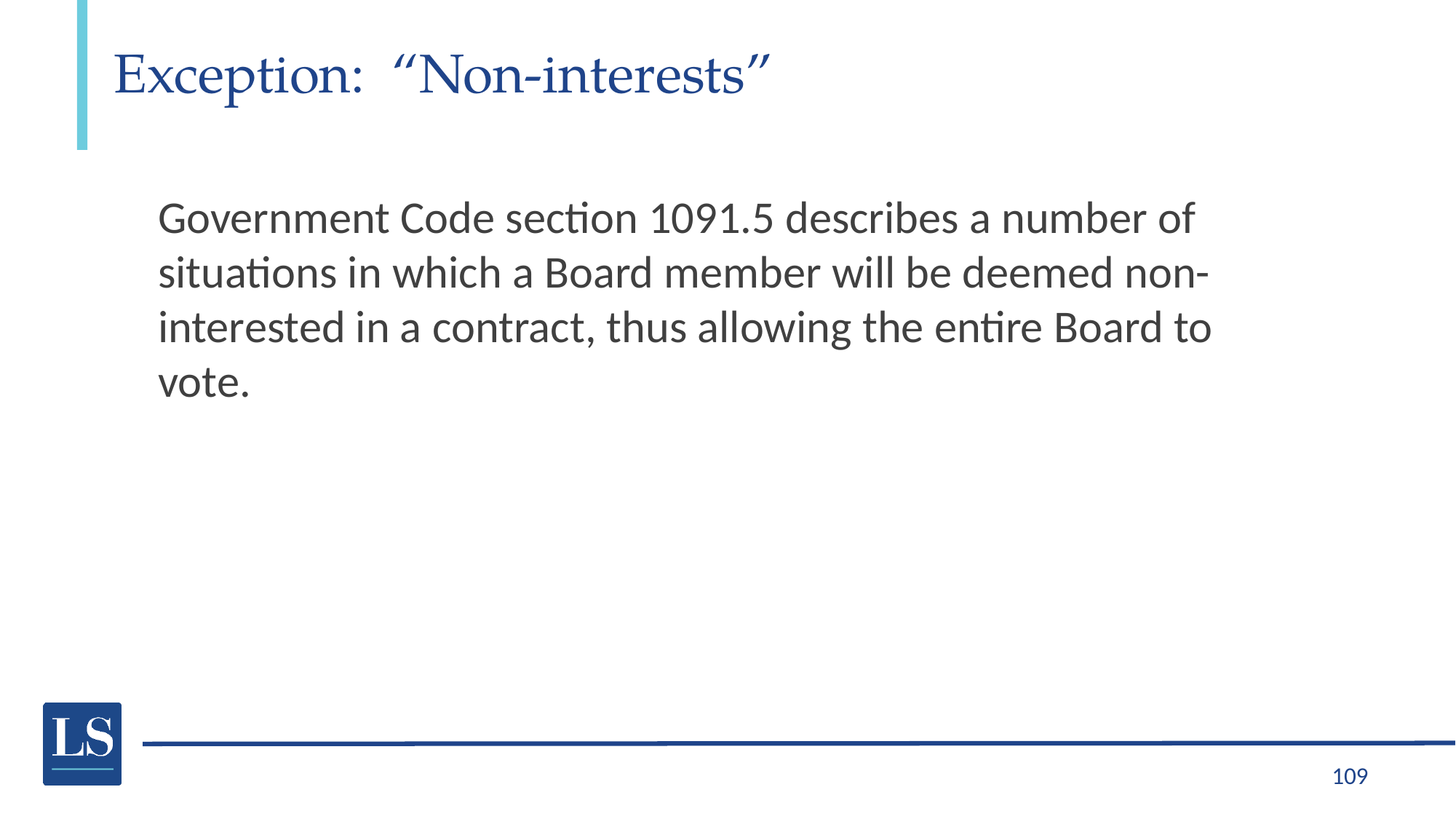

# Exception:  “Non-interests”
Government Code section 1091.5 describes a number of situations in which a Board member will be deemed non-interested in a contract, thus allowing the entire Board to vote.

109